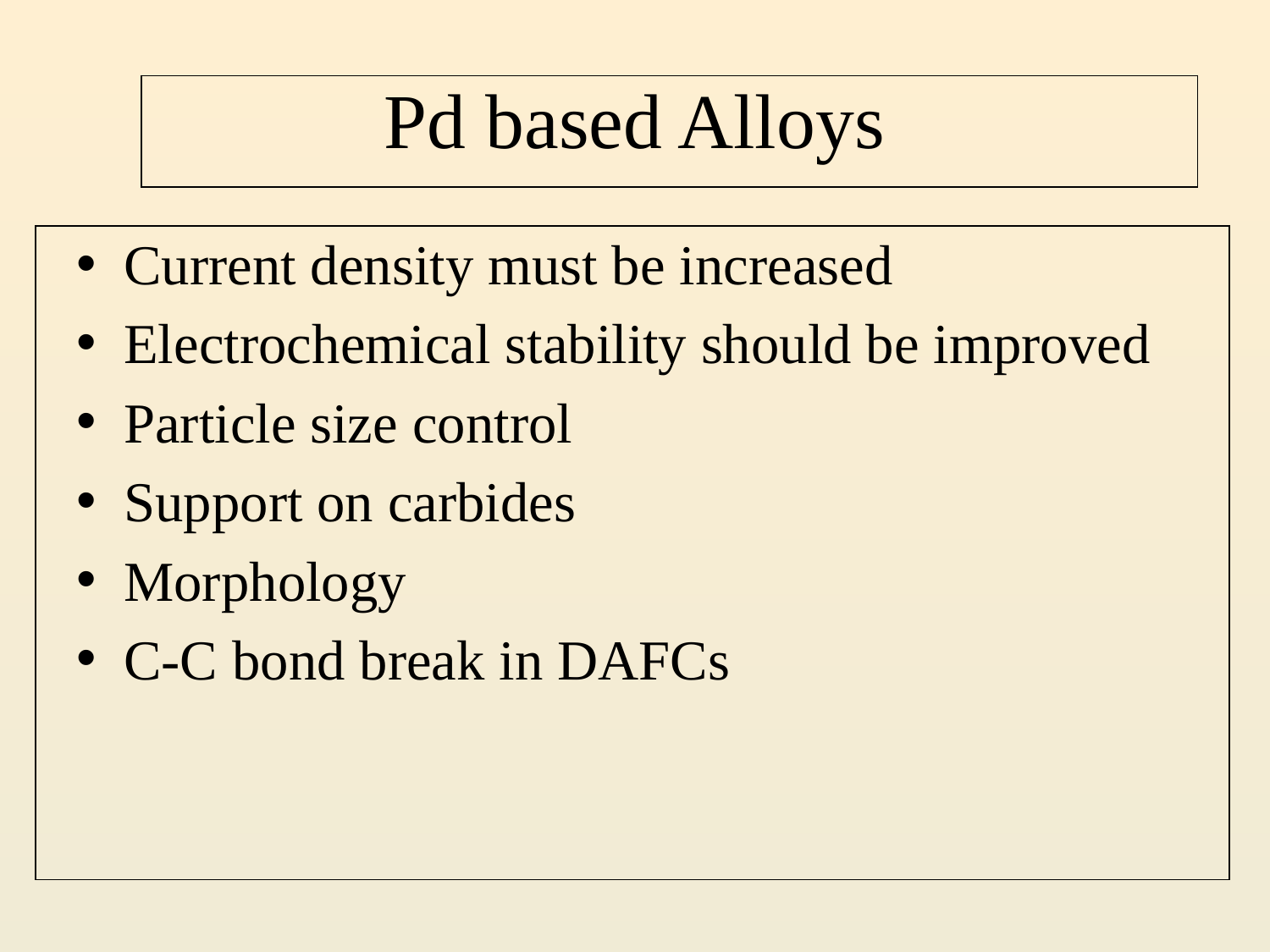

# Pd based Alloys
|  |
| --- |
Current density must be increased
Electrochemical stability should be improved
Particle size control
Support on carbides
Morphology
C-C bond break in DAFCs
|  |
| --- |